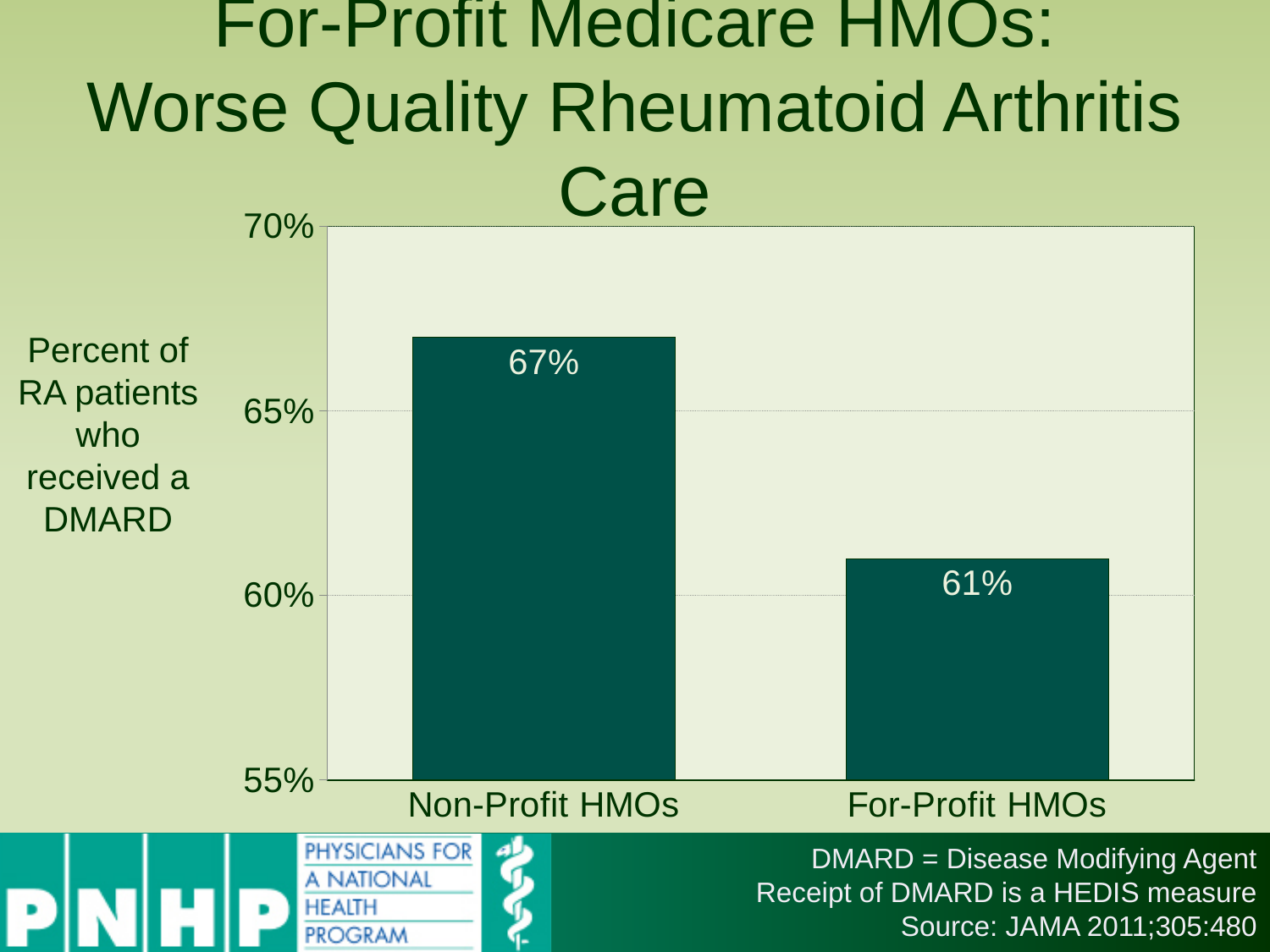

# For-Profit Medicare HMOs: Worse Quality Rheumatoid Arthritis Care

### Chart

| Category | Series 1 |
|---|---|
| Non-Profit HMOs | 0.67 |
| For-Profit HMOs | 0.61 |
Percent of RA patients who received a DMARD
DMARD = Disease Modifying Agent
Receipt of DMARD is a HEDIS measure
Source: JAMA 2011;305:480